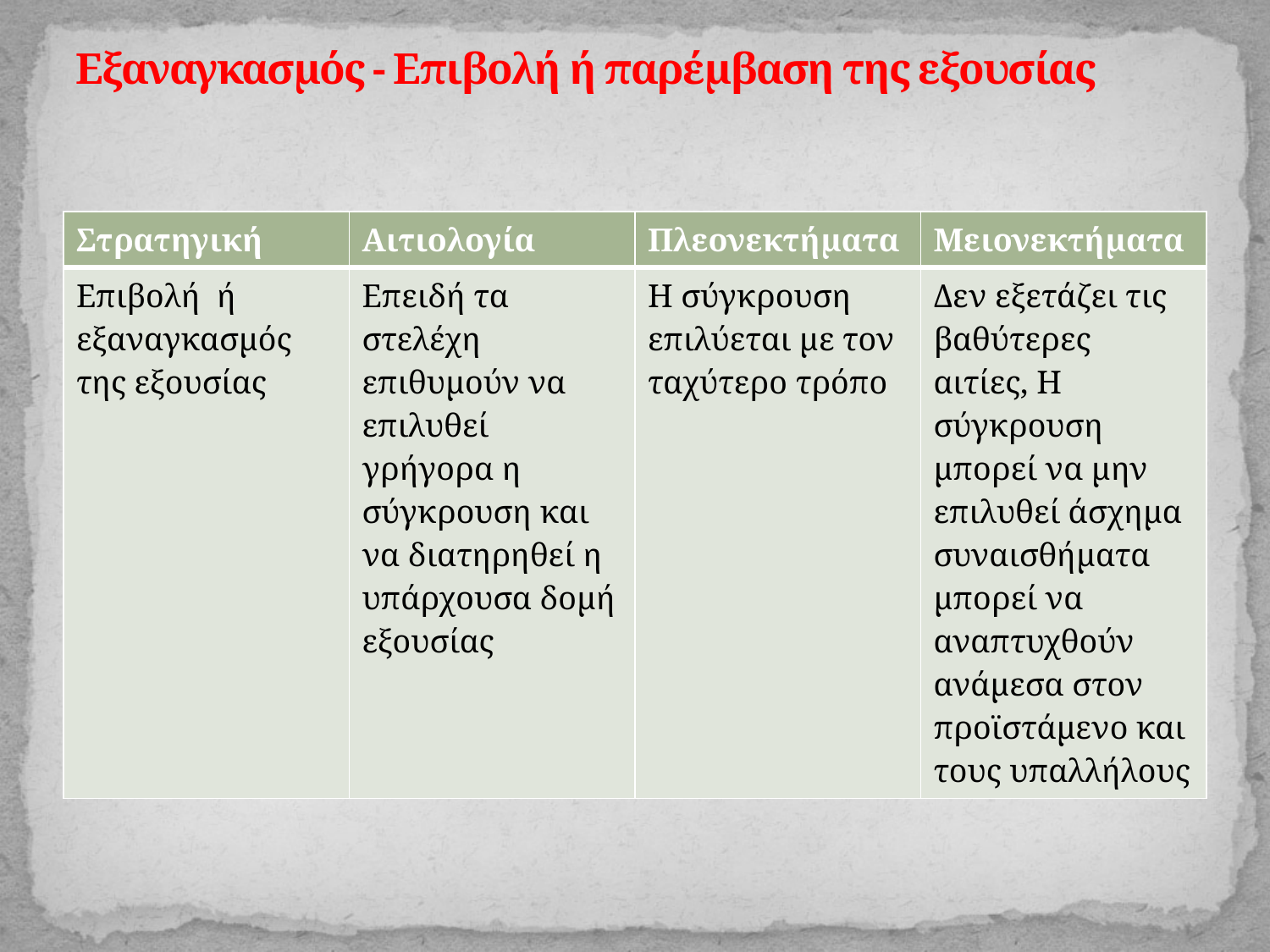

# Εξαναγκασμός - Επιβολή ή παρέμβαση της εξουσίας
| Στρατηγική | Αιτιολογία | Πλεονεκτήματα | Μειονεκτήματα |
| --- | --- | --- | --- |
| Επιβολή ή εξαναγκασμός της εξουσίας | Επειδή τα στελέχη επιθυμούν να επιλυθεί γρήγορα η σύγκρουση και να διατηρηθεί η υπάρχουσα δομή εξουσίας | Η σύγκρουση επιλύεται με τον ταχύτερο τρόπο | Δεν εξετάζει τις βαθύτερες αιτίες, Η σύγκρουση μπορεί να μην επιλυθεί άσχημα συναισθήματα μπορεί να αναπτυχθούν ανάμεσα στον προϊστάμενο και τους υπαλλήλους |